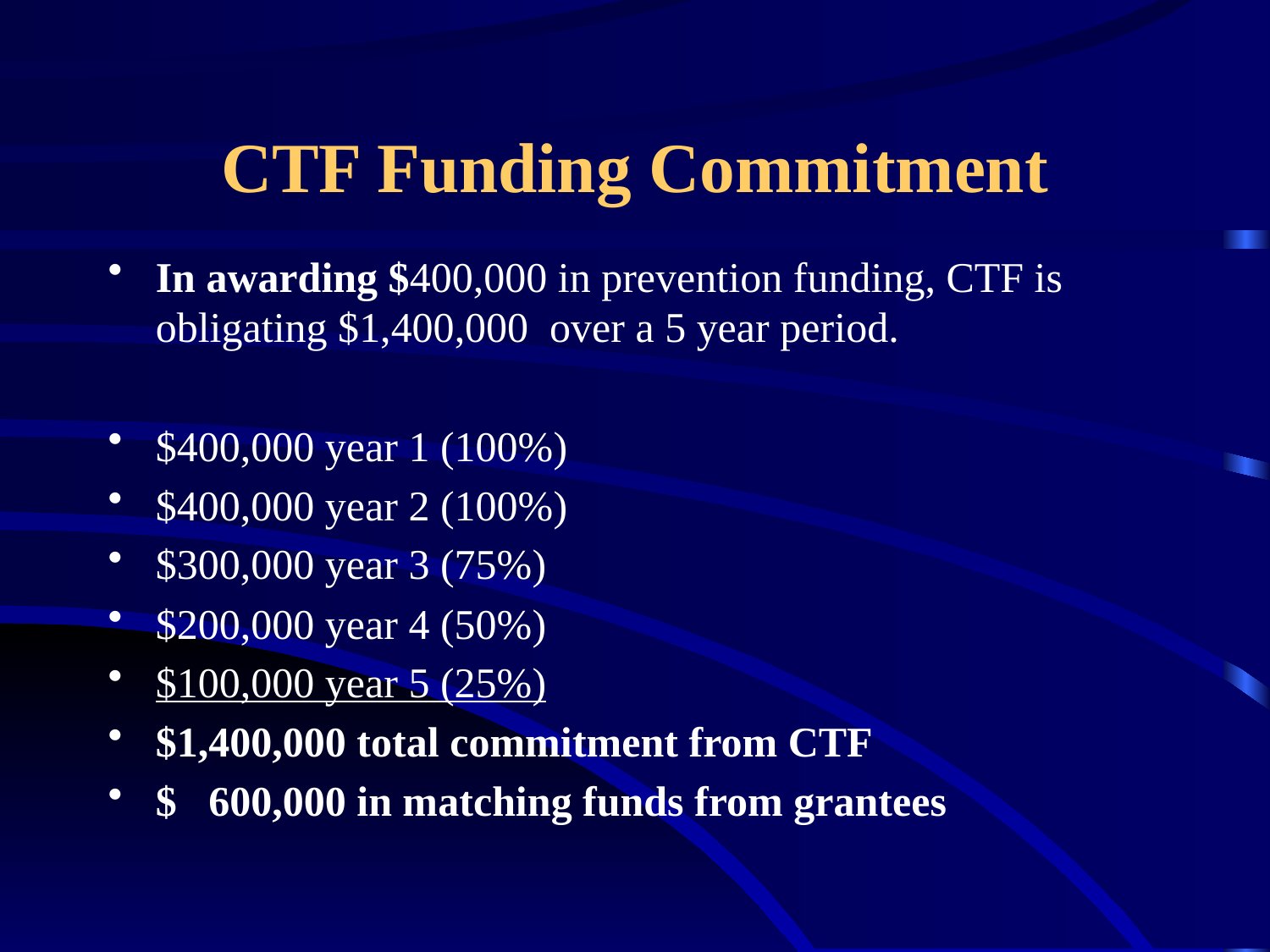

# CTF Funding Commitment
In awarding $400,000 in prevention funding, CTF is obligating $1,400,000  over a 5 year period.

$400,000 year 1 (100%)
$400,000 year 2 (100%)
$300,000 year 3 (75%)
$200,000 year 4 (50%)
$100,000 year 5 (25%)
$1,400,000 total commitment from CTF
$   600,000 in matching funds from grantees